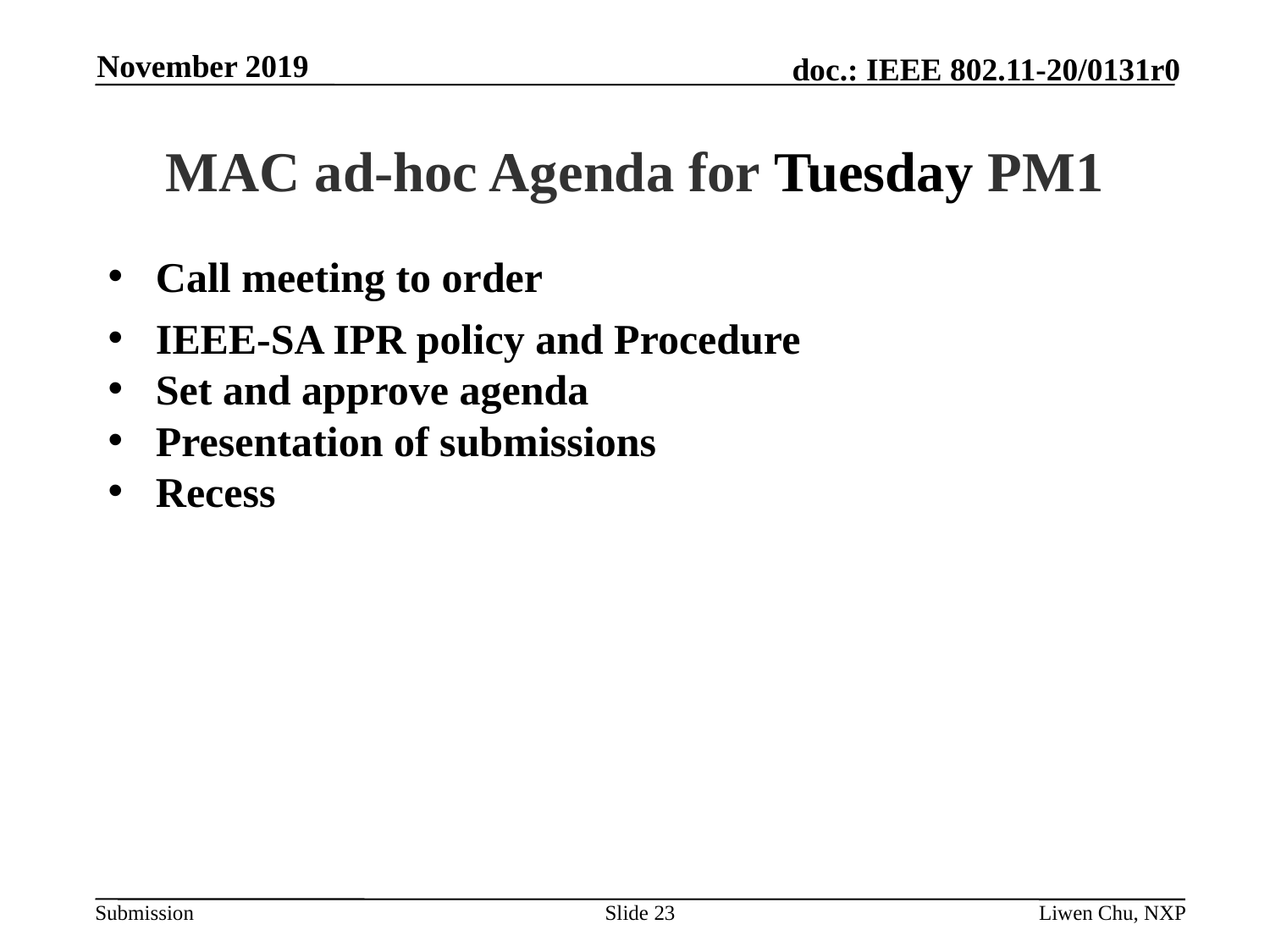

November 2019
# MAC ad-hoc Agenda for Tuesday PM1
Call meeting to order
IEEE-SA IPR policy and Procedure
Set and approve agenda
Presentation of submissions
Recess

Slide 23
Liwen Chu, NXP